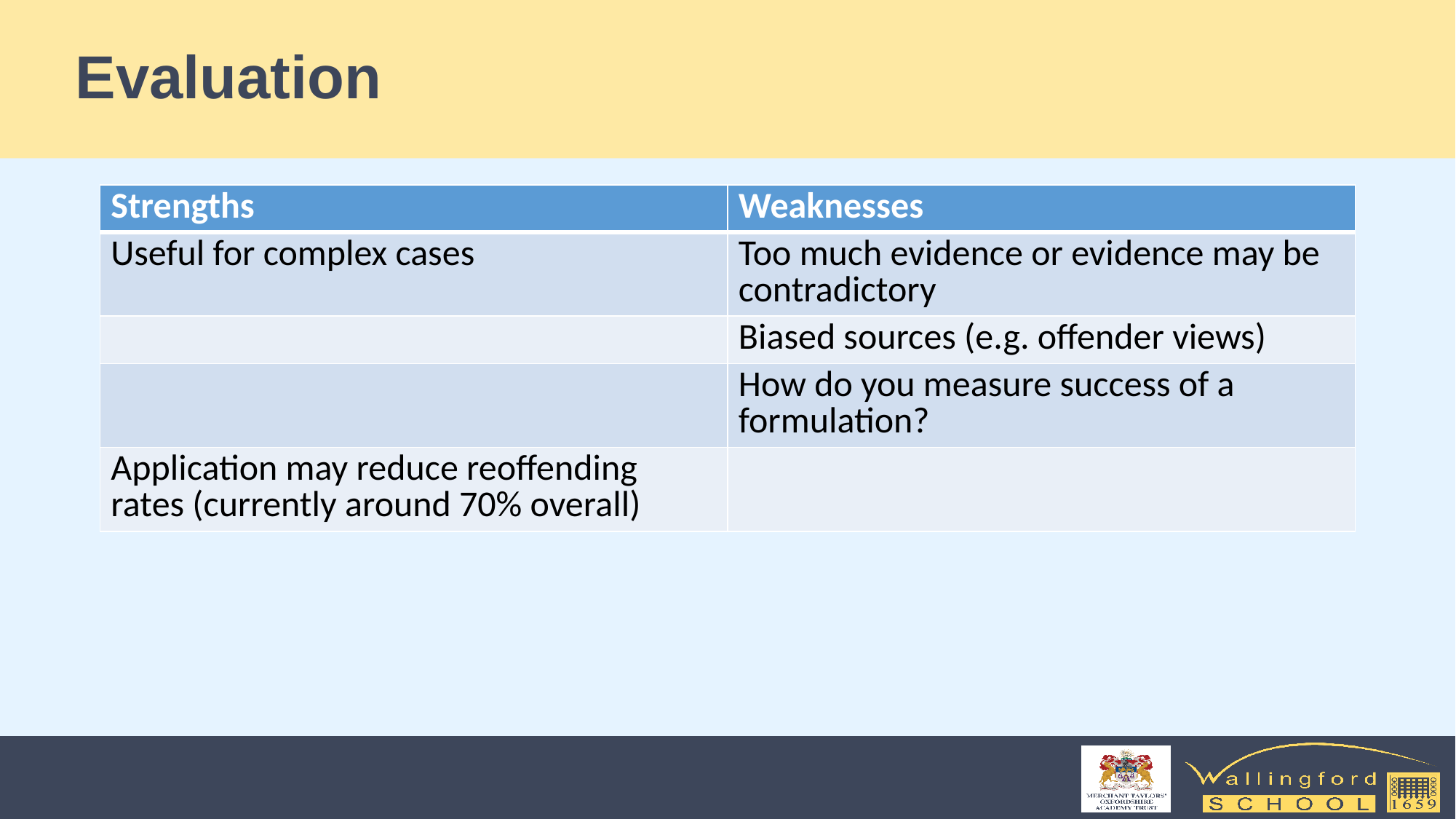

# Evaluation
| Strengths | Weaknesses |
| --- | --- |
| Useful for complex cases | Too much evidence or evidence may be contradictory |
|  | Biased sources (e.g. offender views) |
|  | How do you measure success of a formulation? |
| Application may reduce reoffending rates (currently around 70% overall) |  |